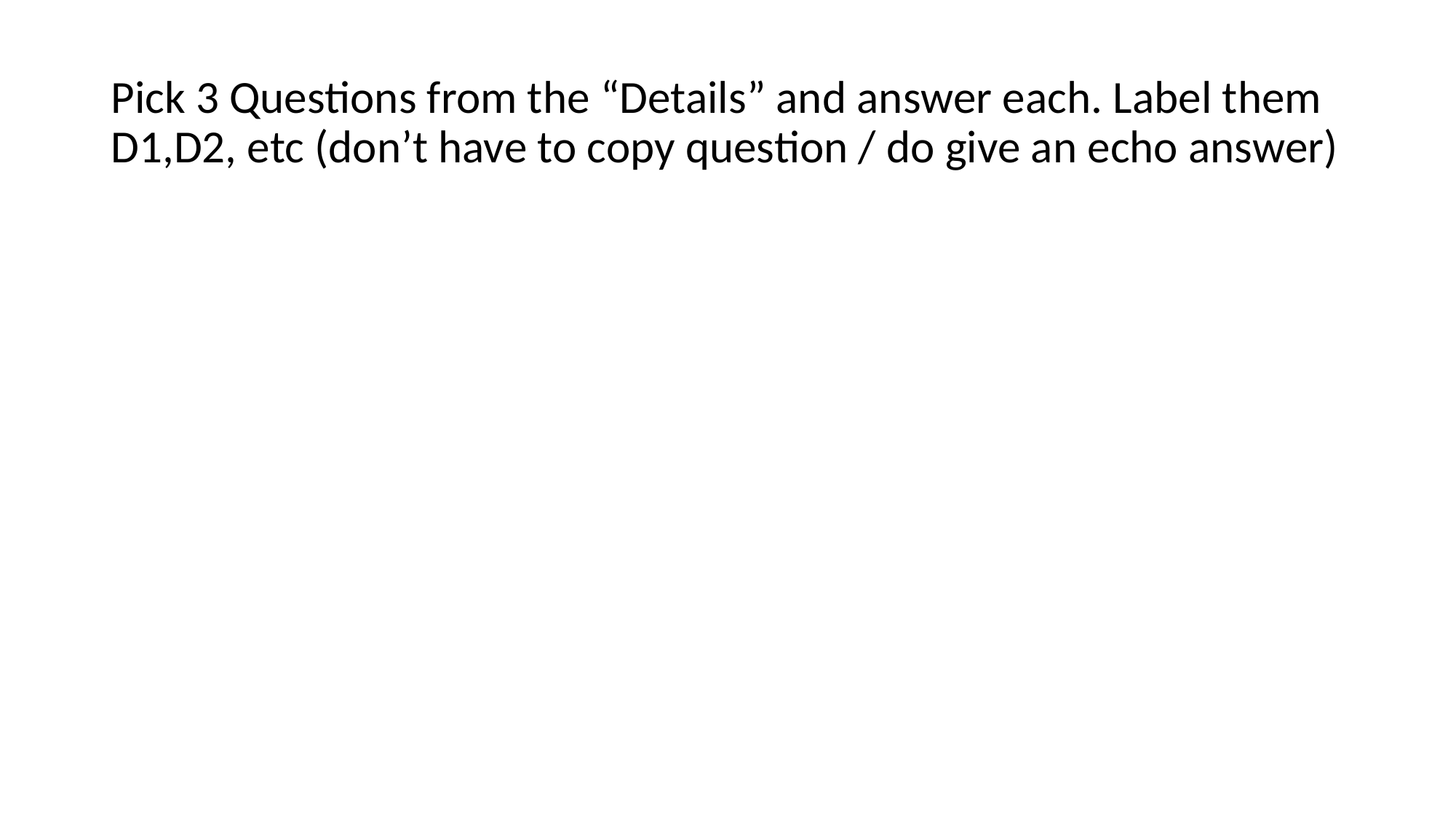

# Pick 3 Questions from the “Details” and answer each. Label them D1,D2, etc (don’t have to copy question / do give an echo answer)